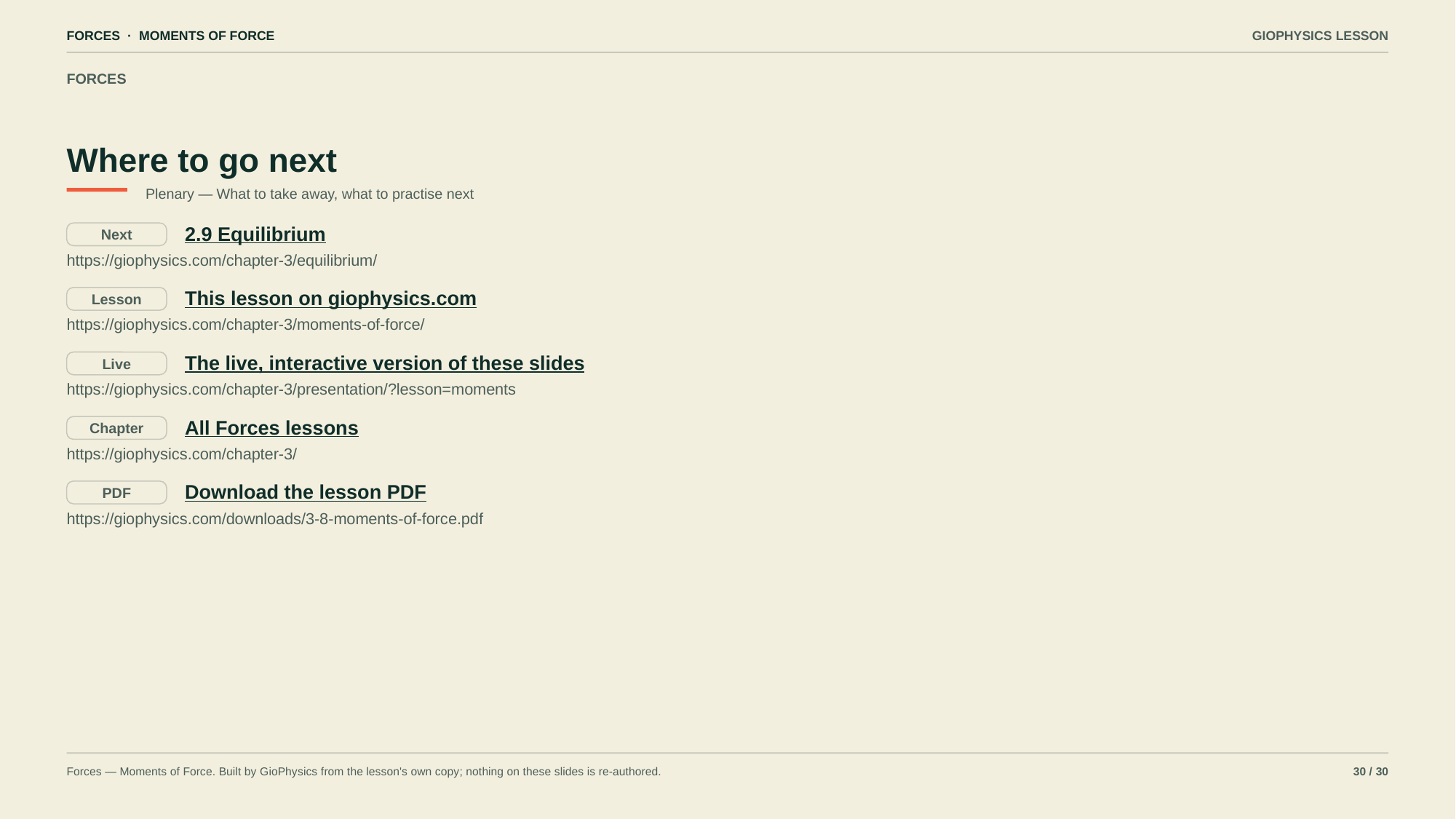

FORCES  ·  MOMENTS OF FORCE
GIOPHYSICS LESSON

FORCES
Where to go next
Plenary — What to take away, what to practise next

2.9 Equilibrium

Next
https://giophysics.com/chapter-3/equilibrium/
This lesson on giophysics.com

Lesson
https://giophysics.com/chapter-3/moments-of-force/
The live, interactive version of these slides

Live
https://giophysics.com/chapter-3/presentation/?lesson=moments
All Forces lessons

Chapter
https://giophysics.com/chapter-3/
Download the lesson PDF

PDF
https://giophysics.com/downloads/3-8-moments-of-force.pdf

Forces — Moments of Force. Built by GioPhysics from the lesson's own copy; nothing on these slides is re-authored.
30 / 30